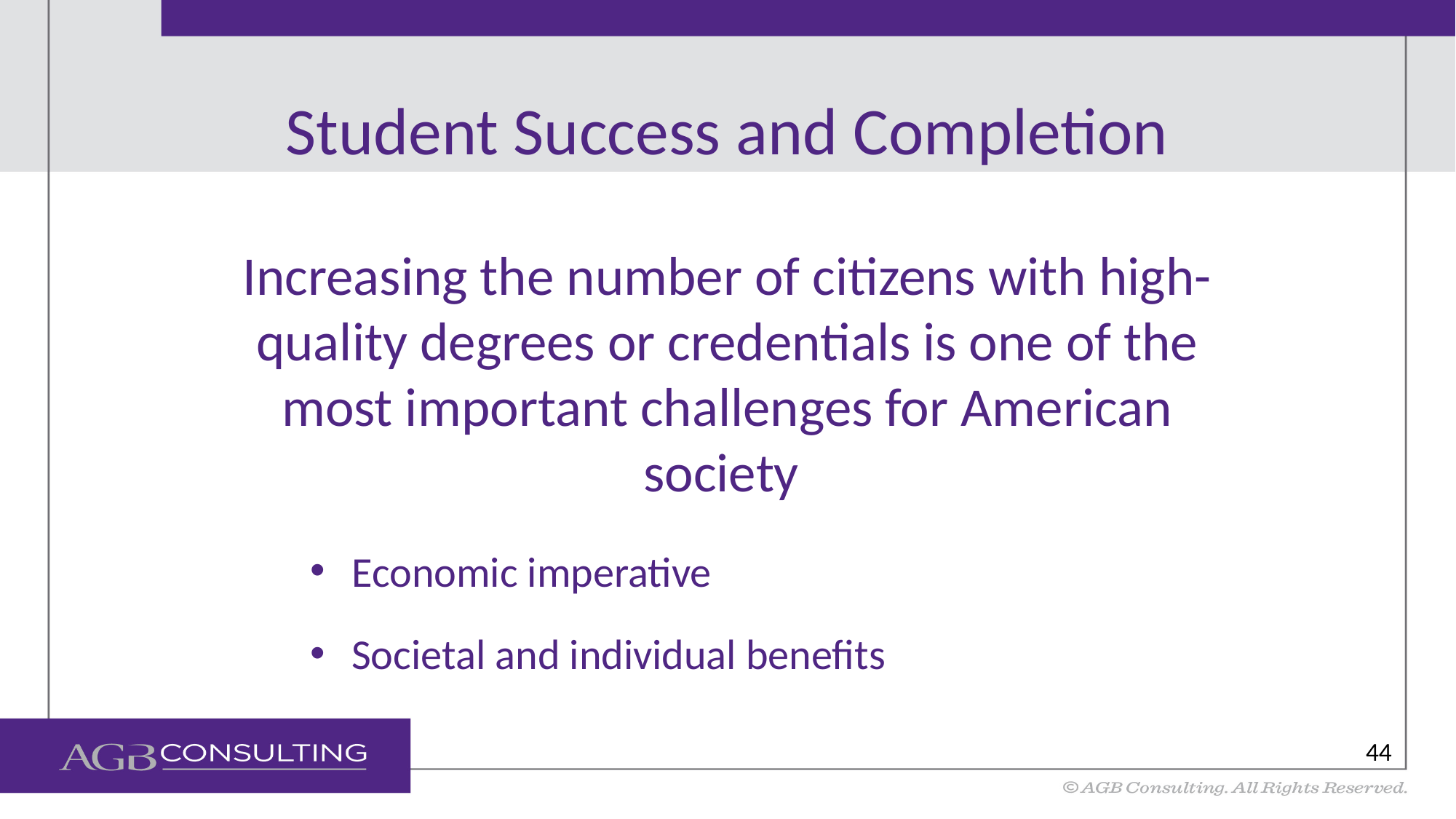

# Student Success and Completion Increasing the number of citizens with high-quality degrees or credentials is one of the most important challenges for American society
Economic imperative
Societal and individual benefits